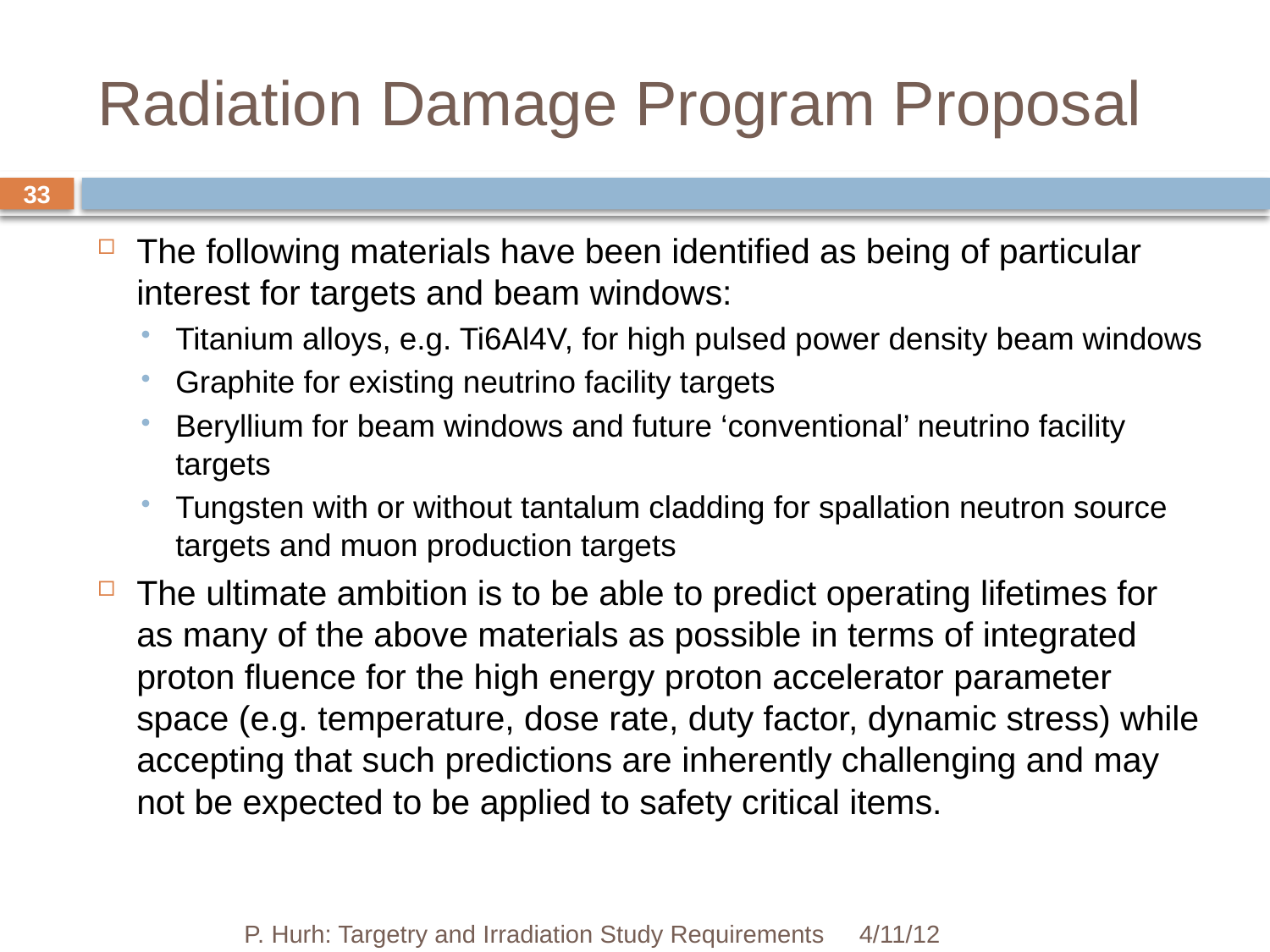

# Radiation Damage Program Proposal
33
The following materials have been identified as being of particular interest for targets and beam windows:
Titanium alloys, e.g. Ti6Al4V, for high pulsed power density beam windows
Graphite for existing neutrino facility targets
Beryllium for beam windows and future ‘conventional’ neutrino facility targets
Tungsten with or without tantalum cladding for spallation neutron source targets and muon production targets
The ultimate ambition is to be able to predict operating lifetimes for as many of the above materials as possible in terms of integrated proton fluence for the high energy proton accelerator parameter space (e.g. temperature, dose rate, duty factor, dynamic stress) while accepting that such predictions are inherently challenging and may not be expected to be applied to safety critical items.

P. Hurh: Targetry and Irradiation Study Requirements
4/11/12